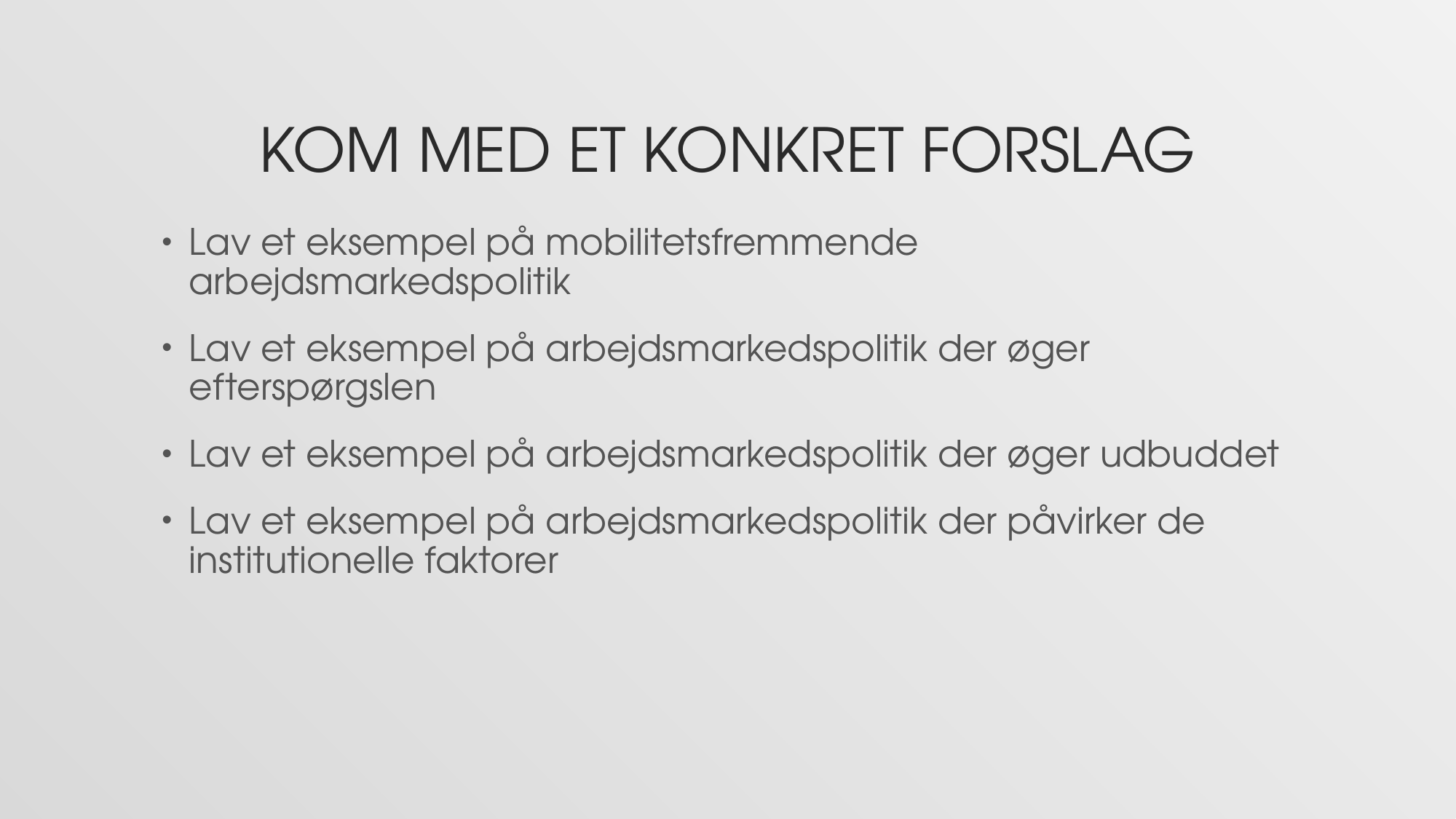

# Kom med et konkret forslag
Lav et eksempel på mobilitetsfremmende arbejdsmarkedspolitik
Lav et eksempel på arbejdsmarkedspolitik der øger efterspørgslen
Lav et eksempel på arbejdsmarkedspolitik der øger udbuddet
Lav et eksempel på arbejdsmarkedspolitik der påvirker de institutionelle faktorer